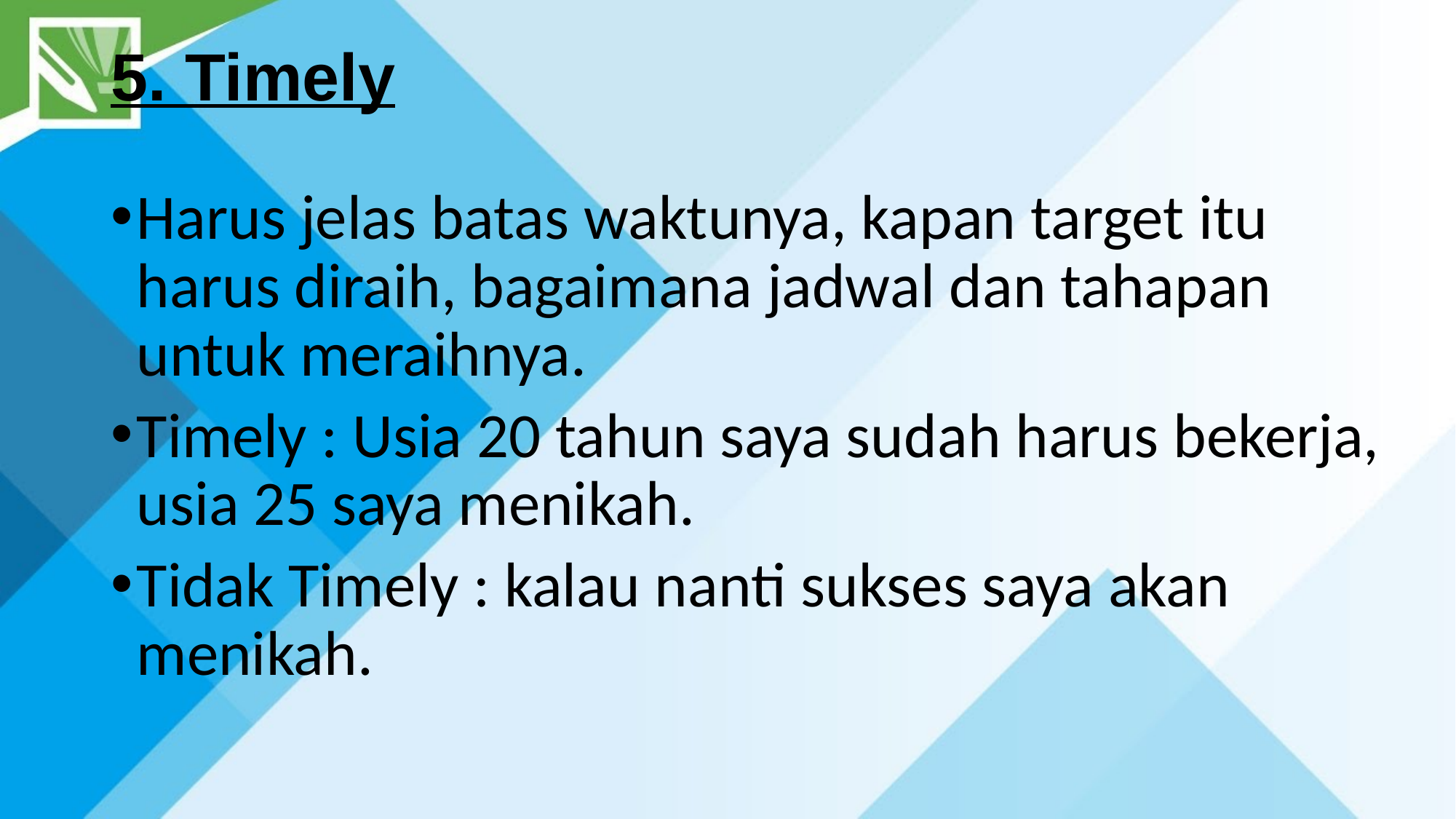

# 5. Timely
Harus jelas batas waktunya, kapan target itu harus diraih, bagaimana jadwal dan tahapan untuk meraihnya.
Timely : Usia 20 tahun saya sudah harus bekerja, usia 25 saya menikah.
Tidak Timely : kalau nanti sukses saya akan menikah.